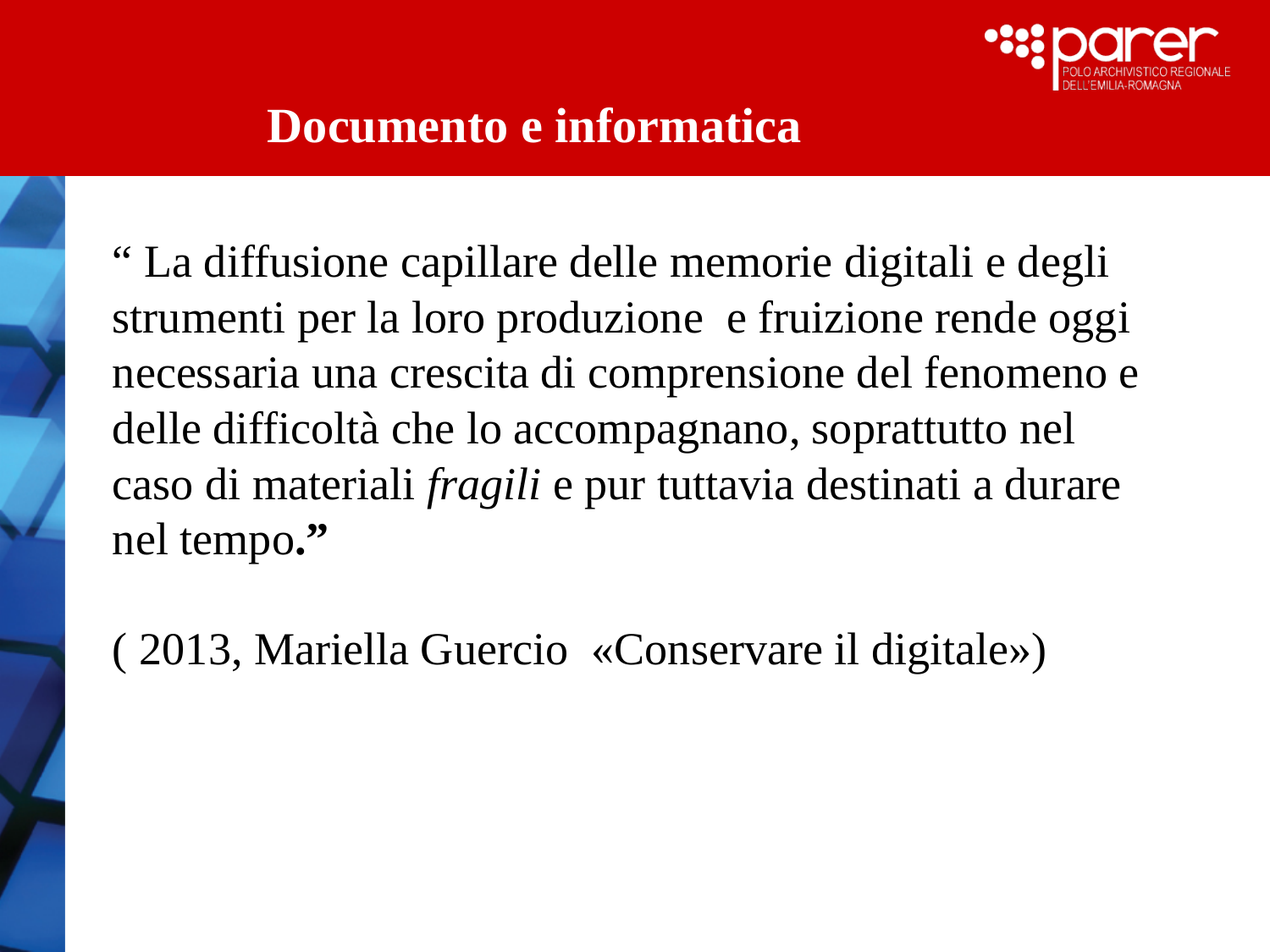

Documento e informatica
“ La diffusione capillare delle memorie digitali e degli strumenti per la loro produzione  e fruizione rende oggi necessaria una crescita di comprensione del fenomeno e delle difficoltà che lo accompagnano, soprattutto nel caso di materiali fragili e pur tuttavia destinati a durare nel tempo.”
( 2013, Mariella Guercio  «Conservare il digitale»)